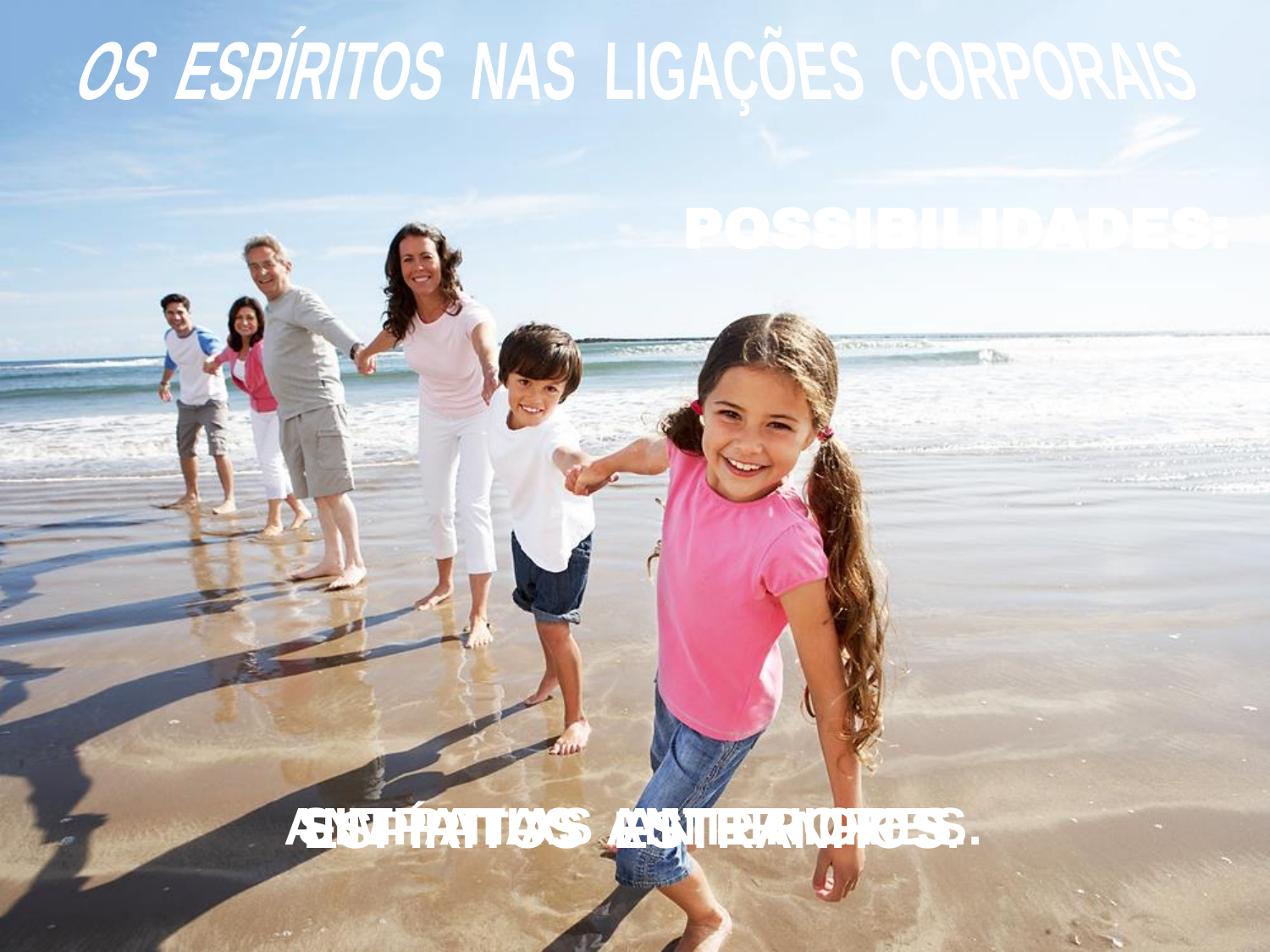

OS  ESPÍRITOS  NAS  LIGAÇÕES  CORPORAIS
POSSIBILIDADES:
SIMPATIAS  ANTERIORES.
ANTIPATIAS  ANTERIORES.
ESPÍRITOS  ESTRANHOS.